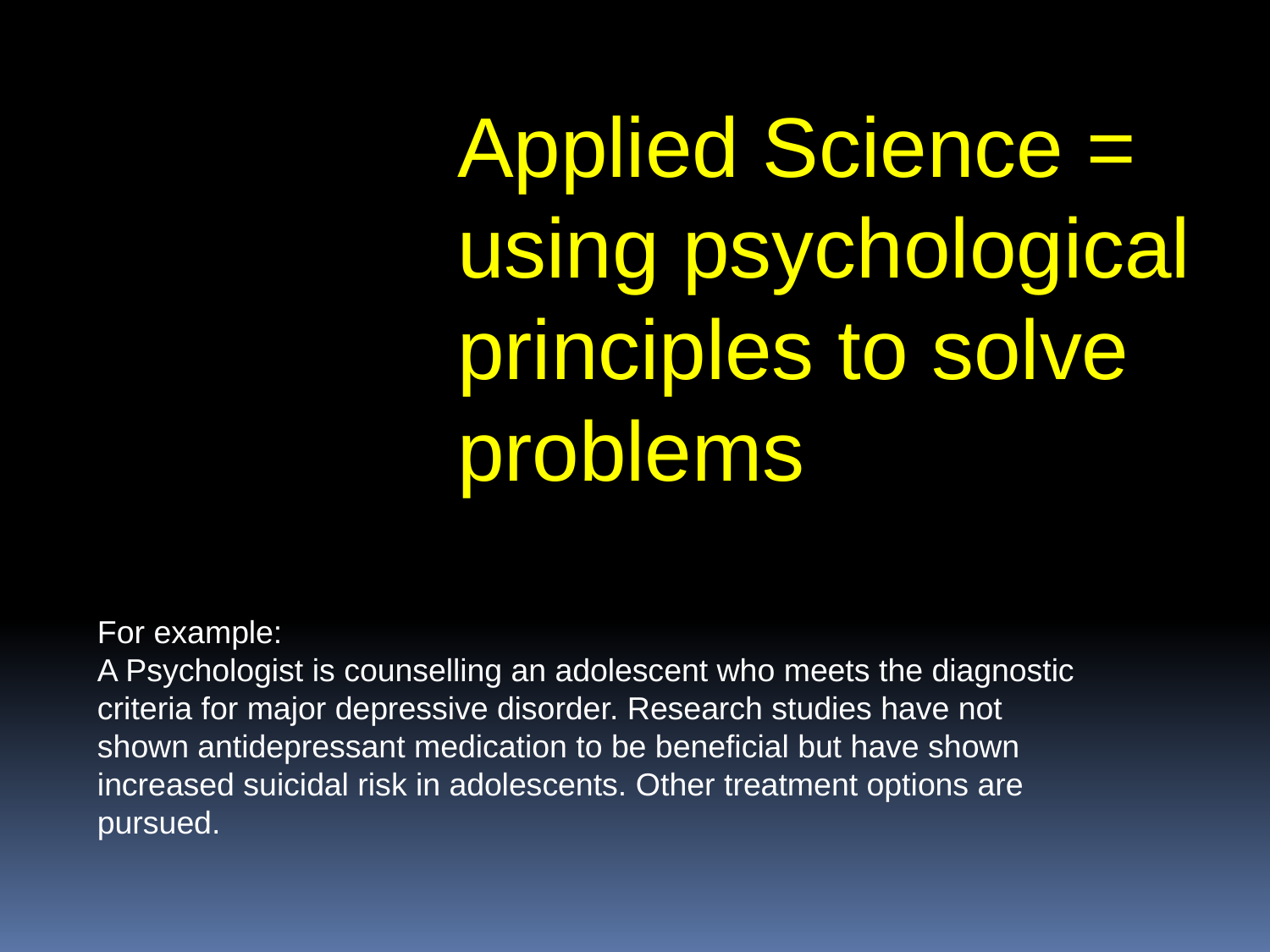

Applied Science = using psychological principles to solve problems
For example:
A Psychologist is counselling an adolescent who meets the diagnostic criteria for major depressive disorder. Research studies have not shown antidepressant medication to be beneficial but have shown increased suicidal risk in adolescents. Other treatment options are pursued.